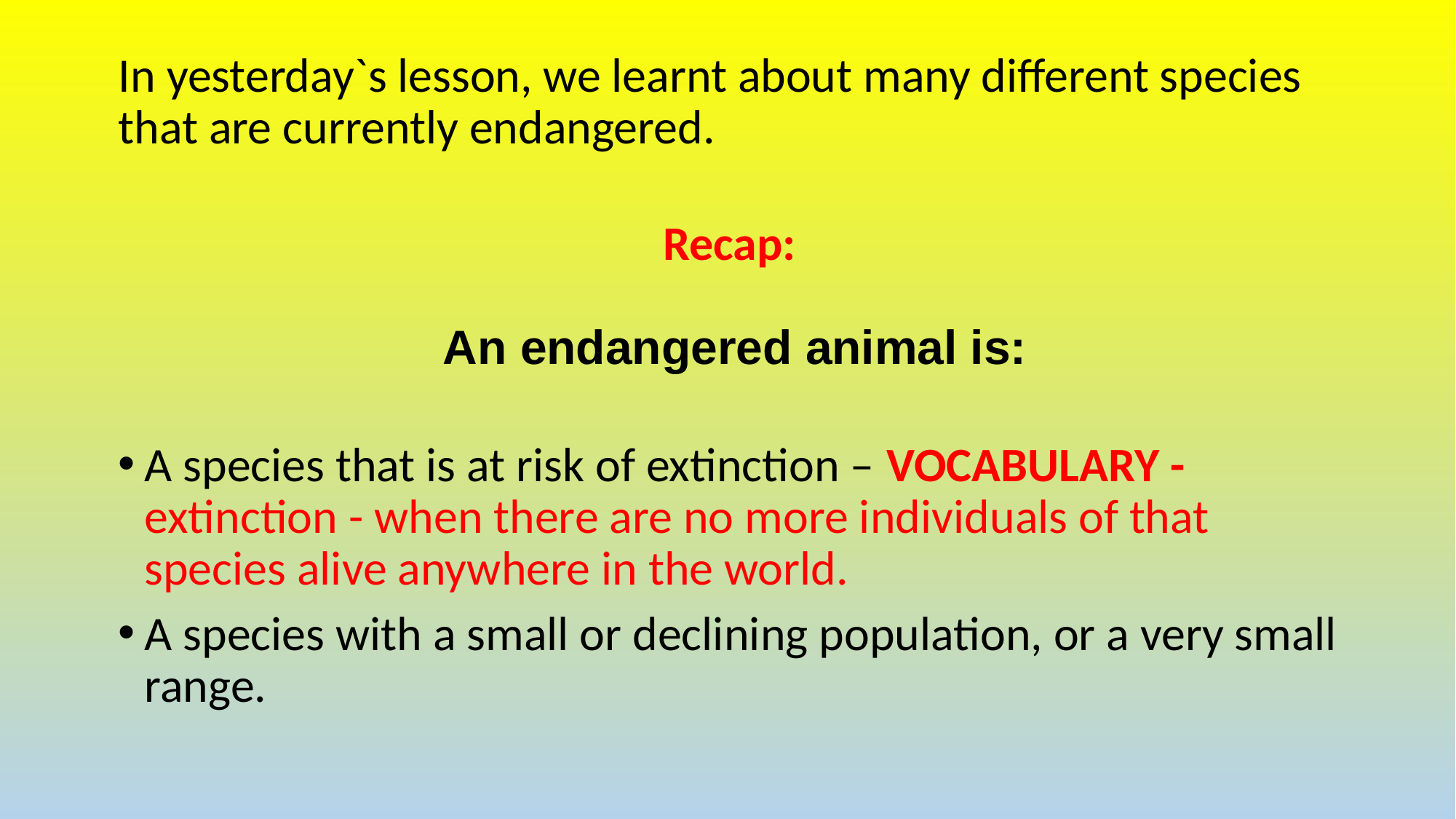

In yesterday`s lesson, we learnt about many different species that are currently endangered.

Recap:
An endangered animal is:

A species that is at risk of extinction – VOCABULARY - extinction - when there are no more individuals of that species alive anywhere in the world.
A species with a small or declining population, or a very small range.